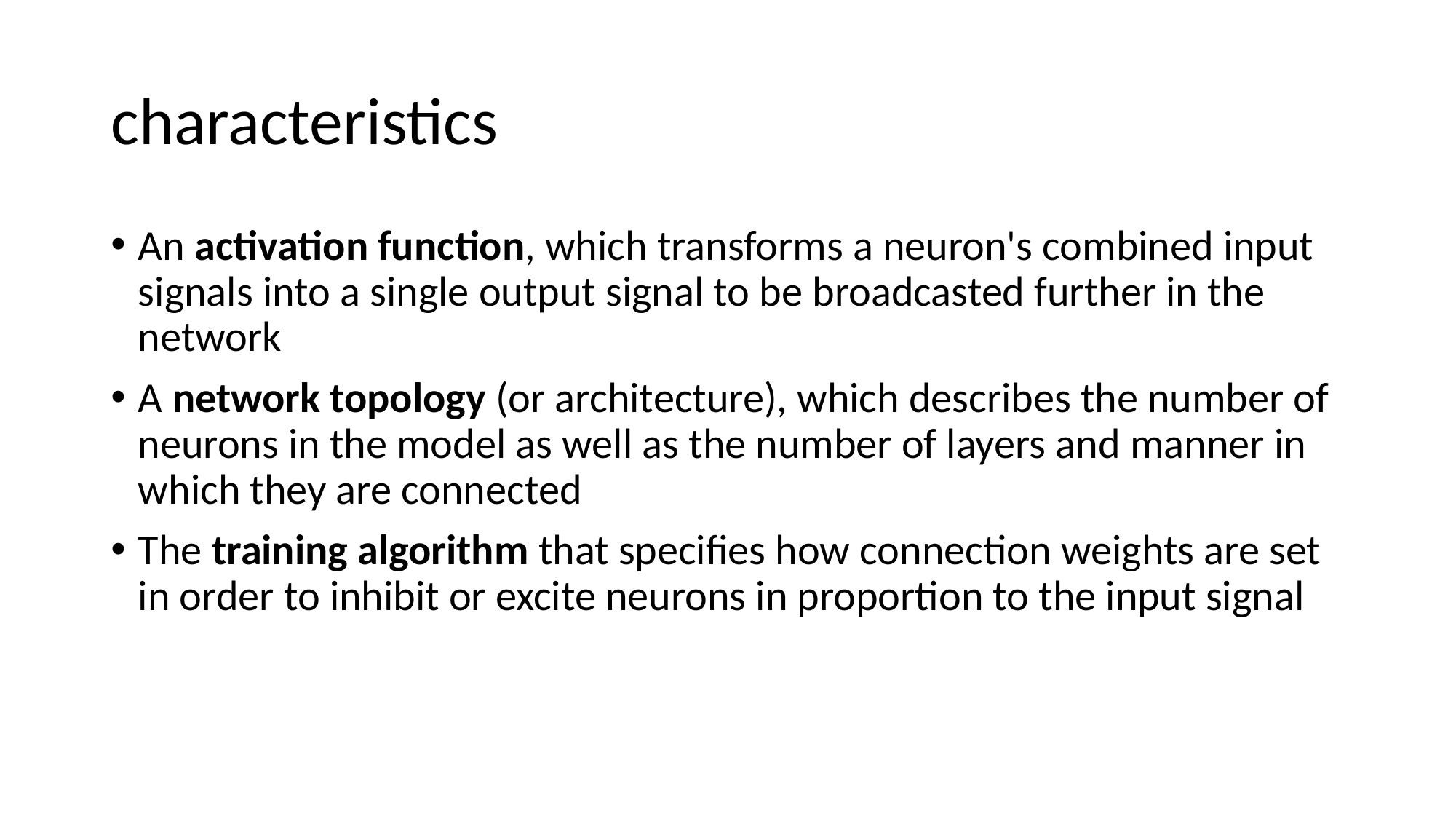

# characteristics
An activation function, which transforms a neuron's combined input signals into a single output signal to be broadcasted further in the network
A network topology (or architecture), which describes the number of neurons in the model as well as the number of layers and manner in which they are connected
The training algorithm that specifies how connection weights are set in order to inhibit or excite neurons in proportion to the input signal